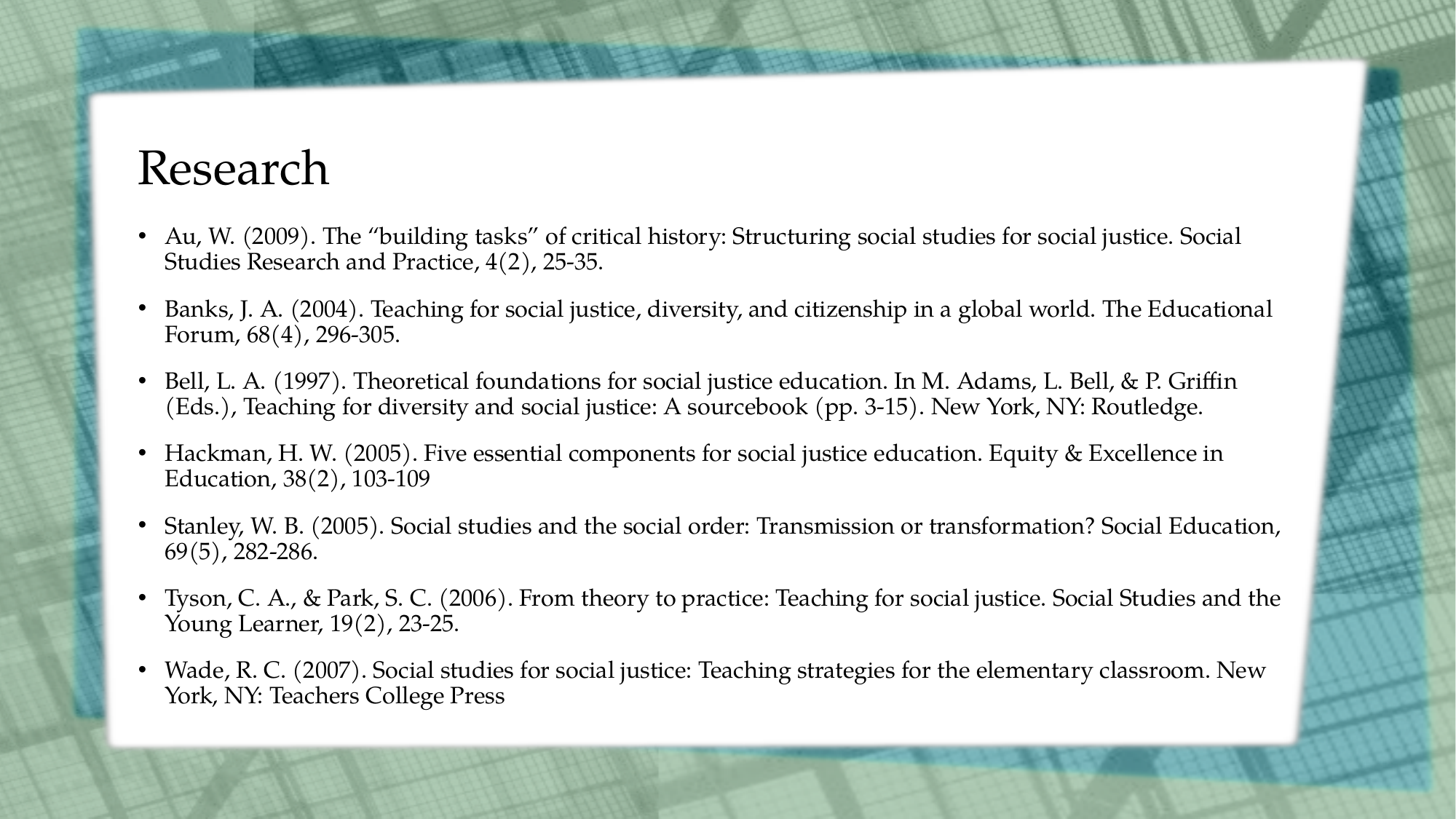

# Research
Au, W. (2009). The “building tasks” of critical history: Structuring social studies for social justice. Social Studies Research and Practice, 4(2), 25-35.
Banks, J. A. (2004). Teaching for social justice, diversity, and citizenship in a global world. The Educational Forum, 68(4), 296-305.
Bell, L. A. (1997). Theoretical foundations for social justice education. In M. Adams, L. Bell, & P. Griffin (Eds.), Teaching for diversity and social justice: A sourcebook (pp. 3-15). New York, NY: Routledge.
Hackman, H. W. (2005). Five essential components for social justice education. Equity & Excellence in Education, 38(2), 103-109
Stanley, W. B. (2005). Social studies and the social order: Transmission or transformation? Social Education, 69(5), 282-286.
Tyson, C. A., & Park, S. C. (2006). From theory to practice: Teaching for social justice. Social Studies and the Young Learner, 19(2), 23-25.
Wade, R. C. (2007). Social studies for social justice: Teaching strategies for the elementary classroom. New York, NY: Teachers College Press